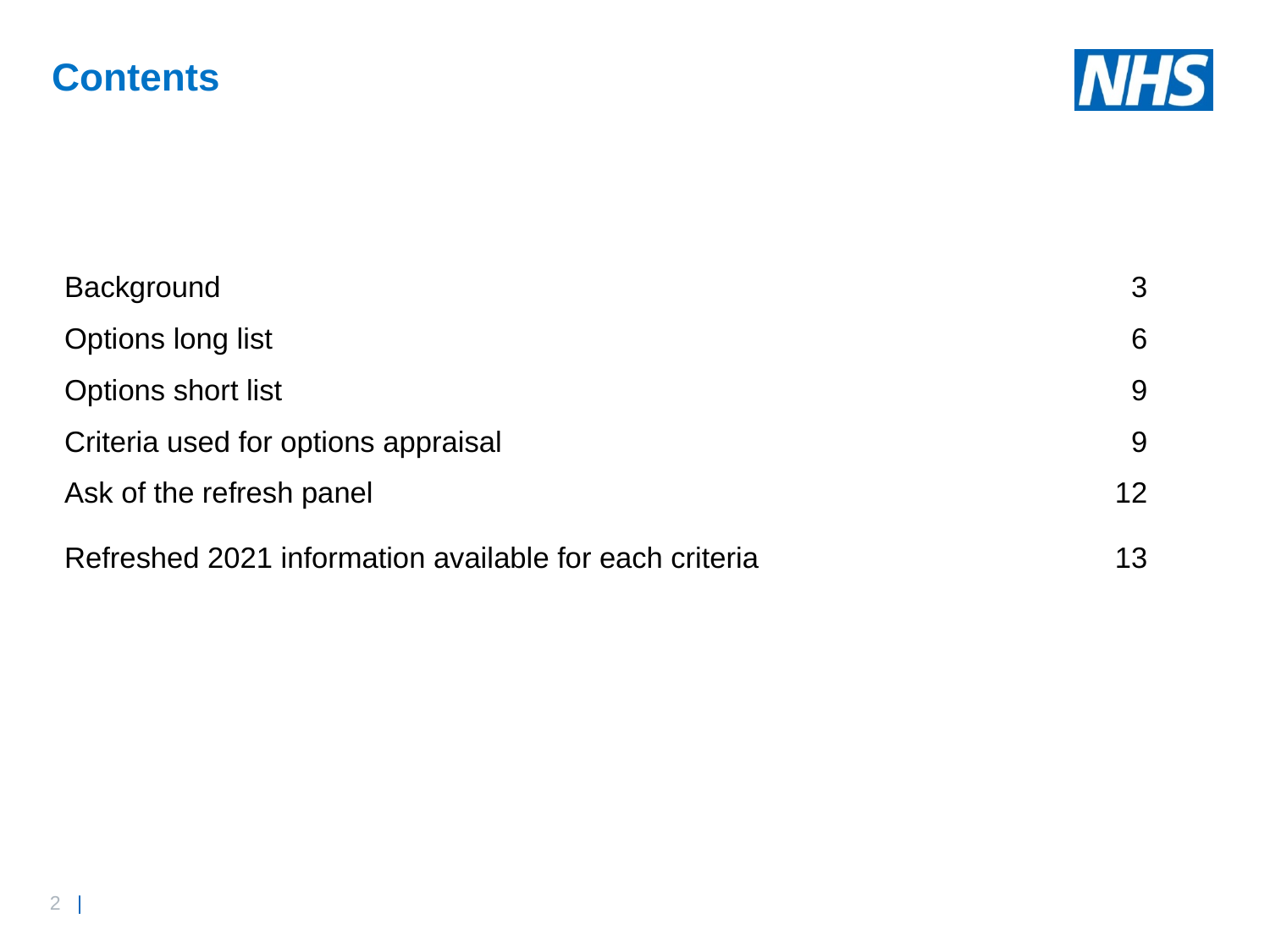

# Contents
|  |  |
| --- | --- |
| Background | 3 |
| Options long list | 6 |
| Options short list | 9 |
| Criteria used for options appraisal | 9 |
| Ask of the refresh panel Refreshed 2021 information available for each criteria | 12 13 |
|  |  |